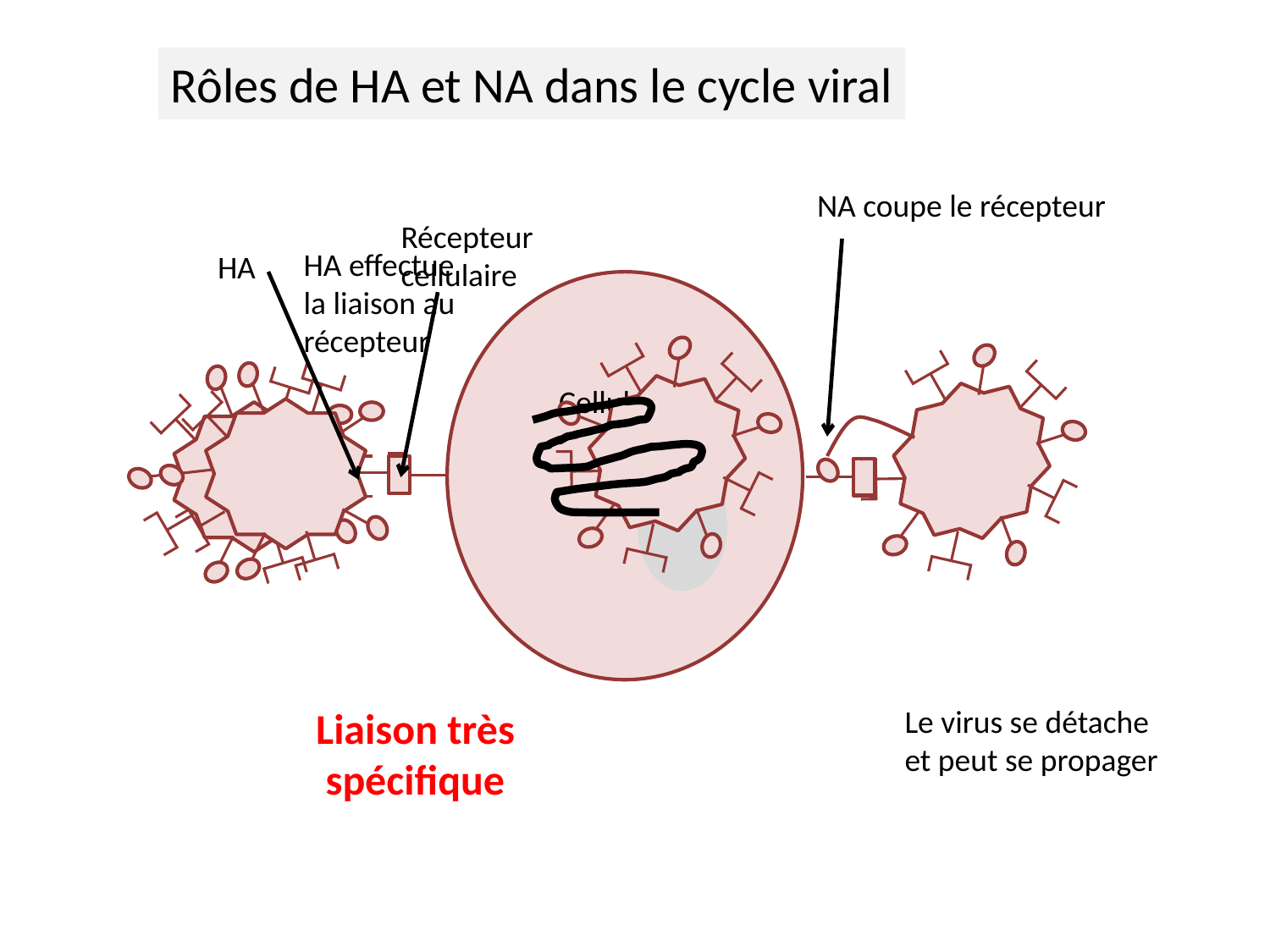

Rôles de HA et NA dans le cycle viral
NA coupe le récepteur
Récepteur
cellulaire
HA
HA effectue
la liaison au
récepteur

Cellule

Liaison très
 spécifique
Le virus se détache
et peut se propager